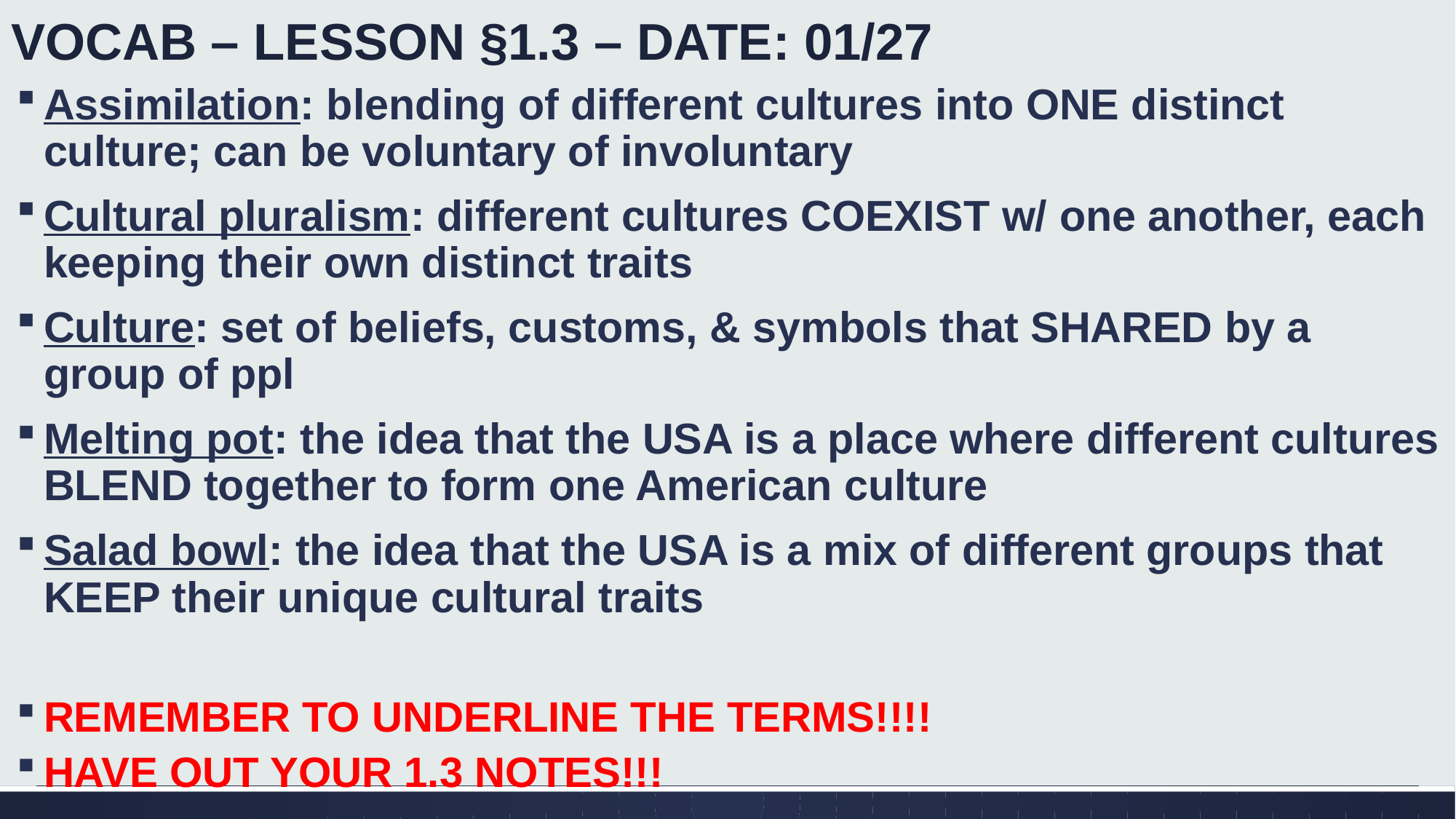

# VOCAB – LESSON §1.3 – DATE: 01/27
Assimilation: blending of different cultures into ONE distinct culture; can be voluntary of involuntary
Cultural pluralism: different cultures COEXIST w/ one another, each keeping their own distinct traits
Culture: set of beliefs, customs, & symbols that SHARED by a group of ppl
Melting pot: the idea that the USA is a place where different cultures BLEND together to form one American culture
Salad bowl: the idea that the USA is a mix of different groups that KEEP their unique cultural traits

REMEMBER TO UNDERLINE THE TERMS!!!!
HAVE OUT YOUR 1.3 NOTES!!!